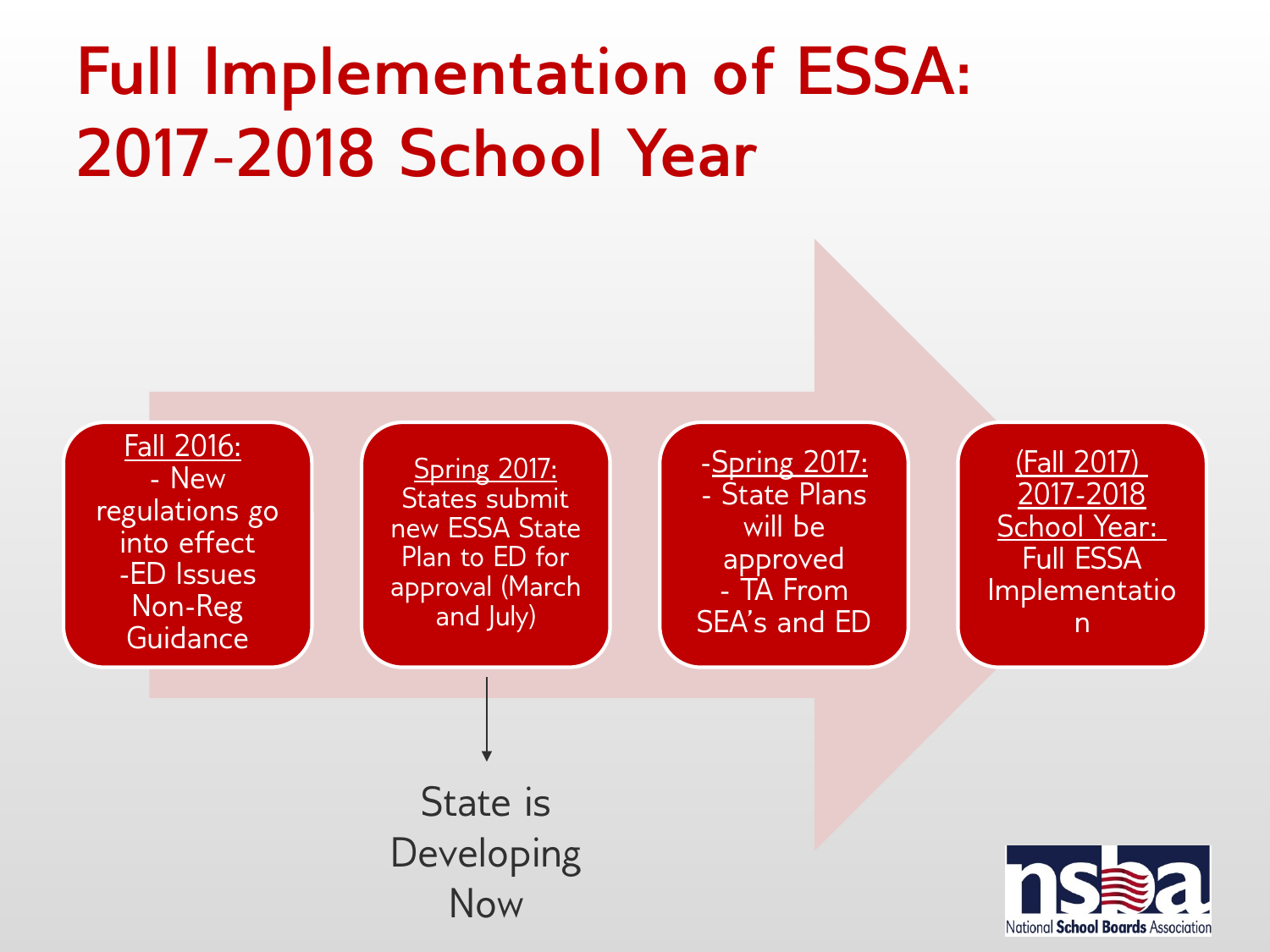

# Full Implementation of ESSA: 2017-2018 School Year
Fall 2016:
- New regulations go into effect
-ED Issues Non-Reg Guidance
(Fall 2017)
2017-2018 School Year:
Full ESSA Implementation
-Spring 2017:
- State Plans will be approved
- TA From SEA’s and ED
Spring 2017: States submit new ESSA State Plan to ED for approval (March and July)
State is Developing Now